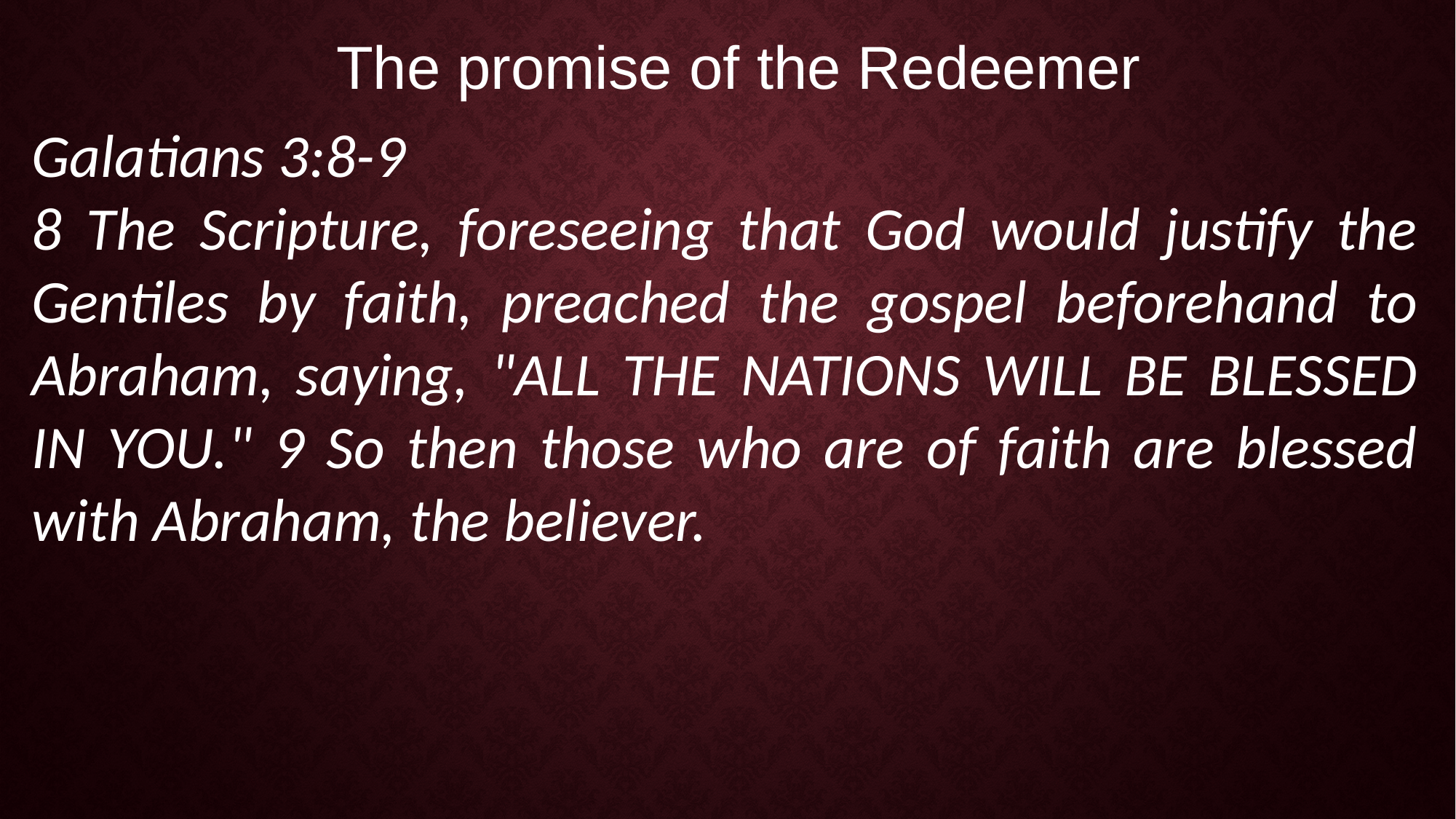

The promise of the Redeemer
Galatians 3:8-9
8 The Scripture, foreseeing that God would justify the Gentiles by faith, preached the gospel beforehand to Abraham, saying, "ALL THE NATIONS WILL BE BLESSED IN YOU." 9 So then those who are of faith are blessed with Abraham, the believer.